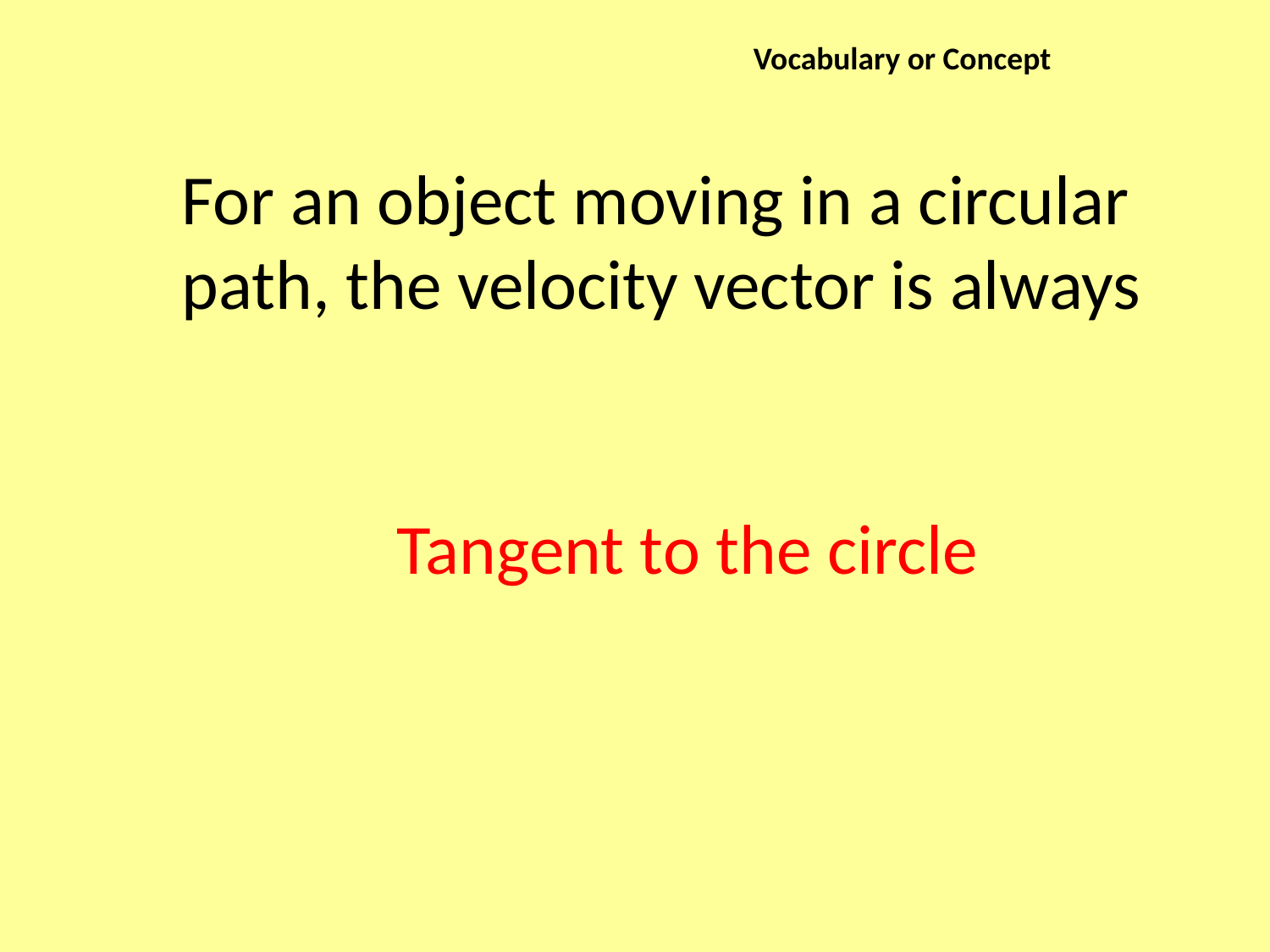

Vocabulary or Concept
For an object moving in a circular path, the velocity vector is always
Tangent to the circle